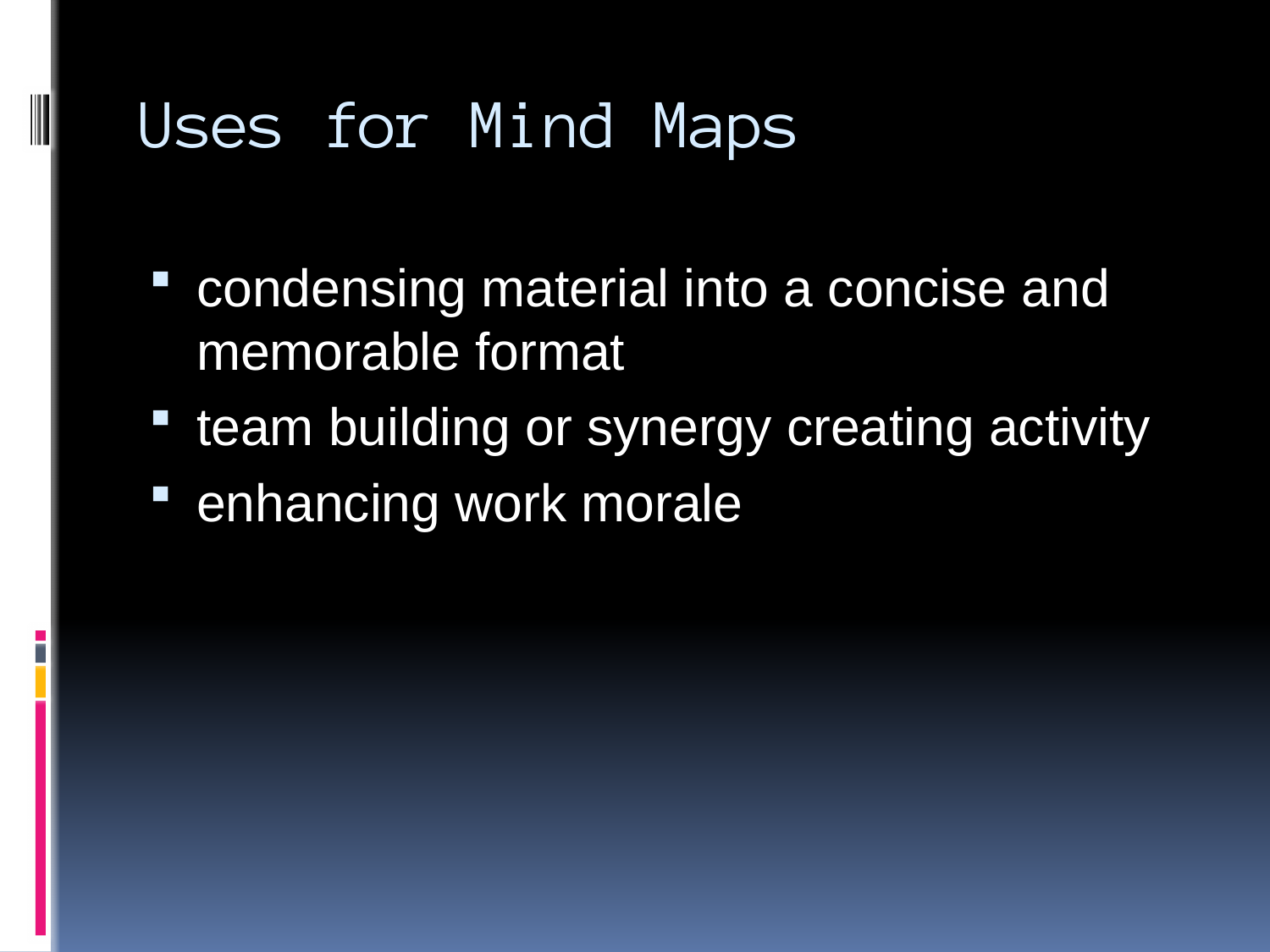

# Uses for Mind Maps
condensing material into a concise and memorable format
team building or synergy creating activity
enhancing work morale